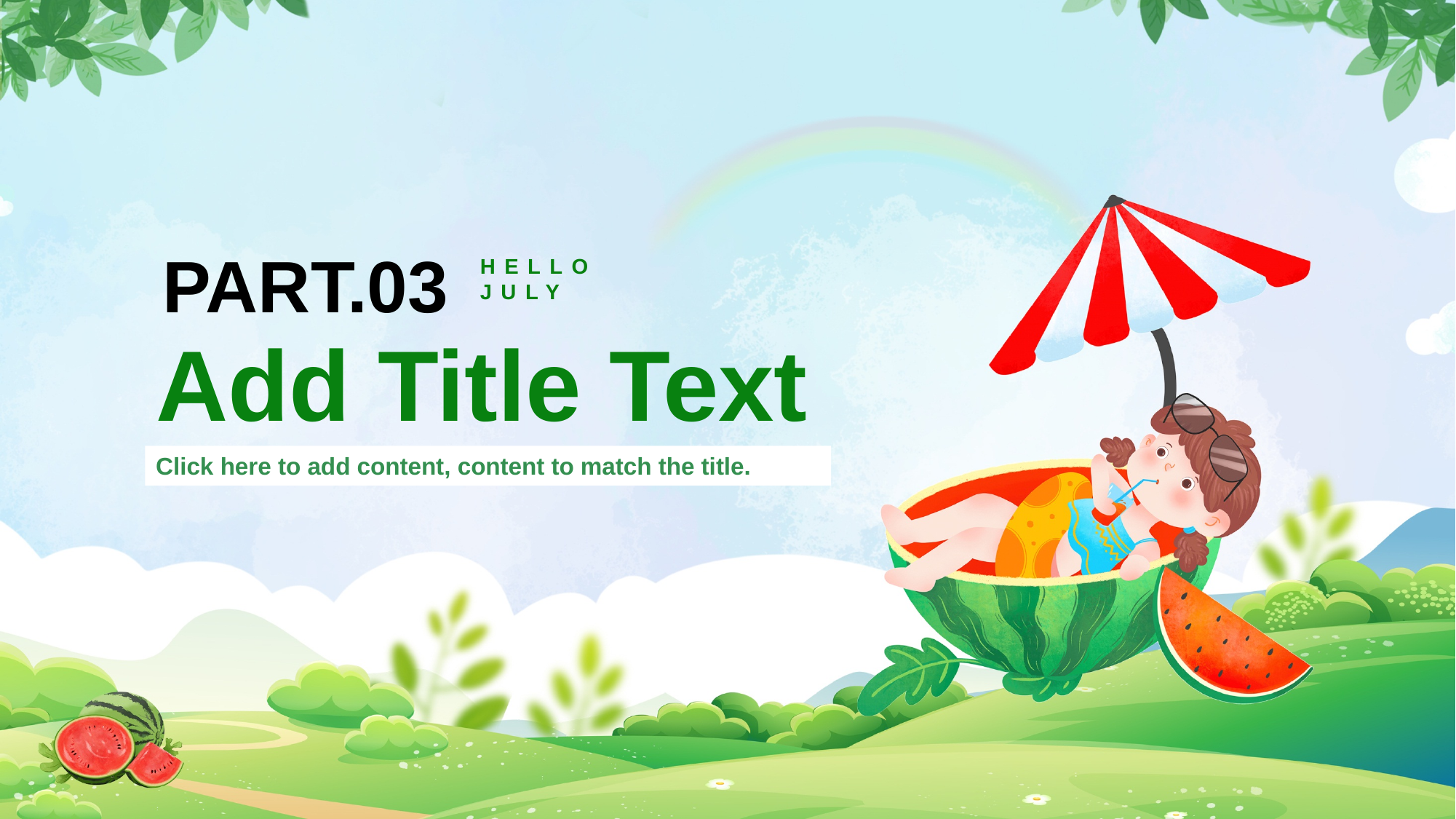

PART.03
HELLO
JULY
Add Title Text
Click here to add content, content to match the title.